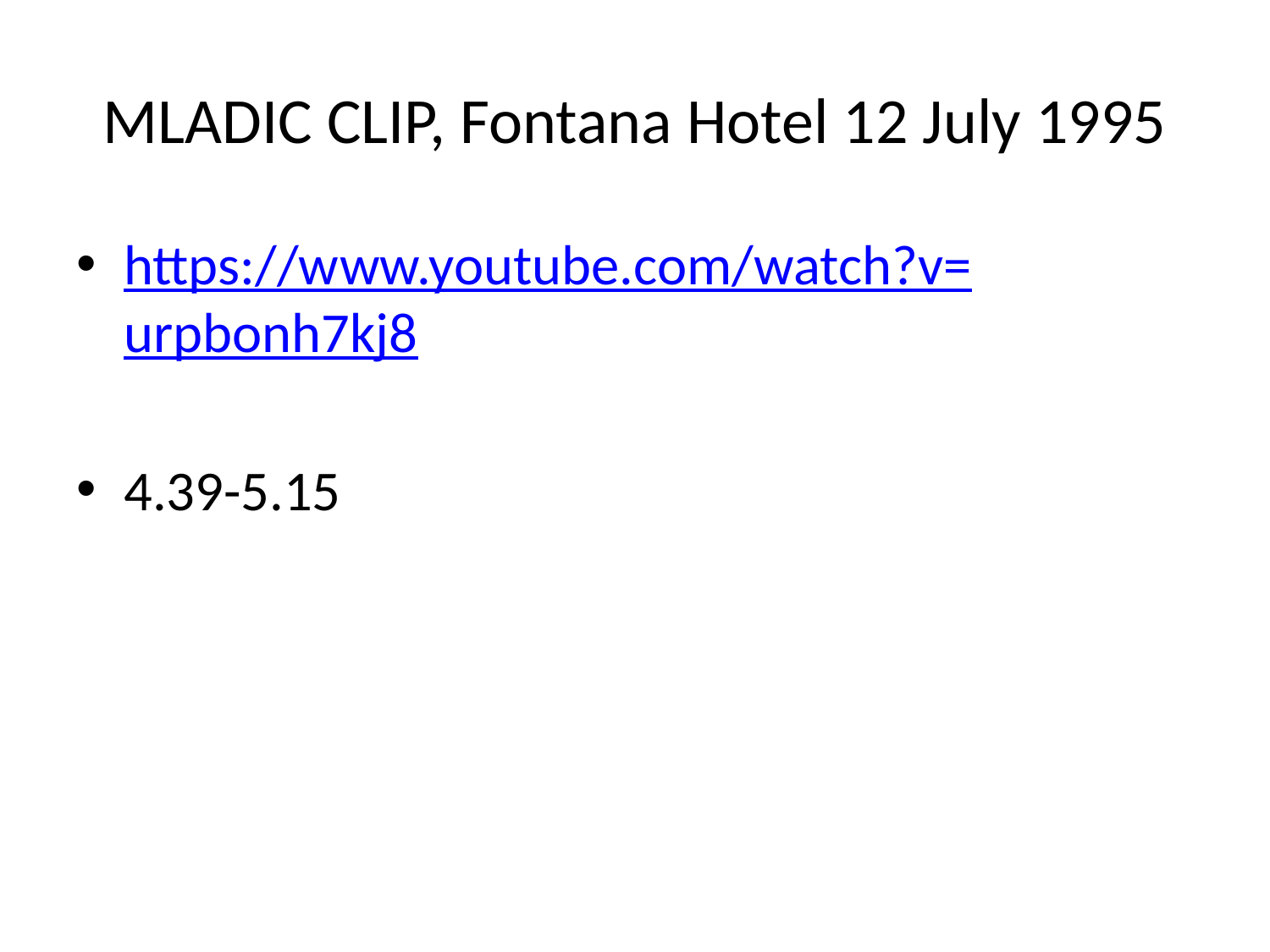

# MLADIC CLIP, Fontana Hotel 12 July 1995
https://www.youtube.com/watch?v=urpbonh7kj8

4.39-5.15